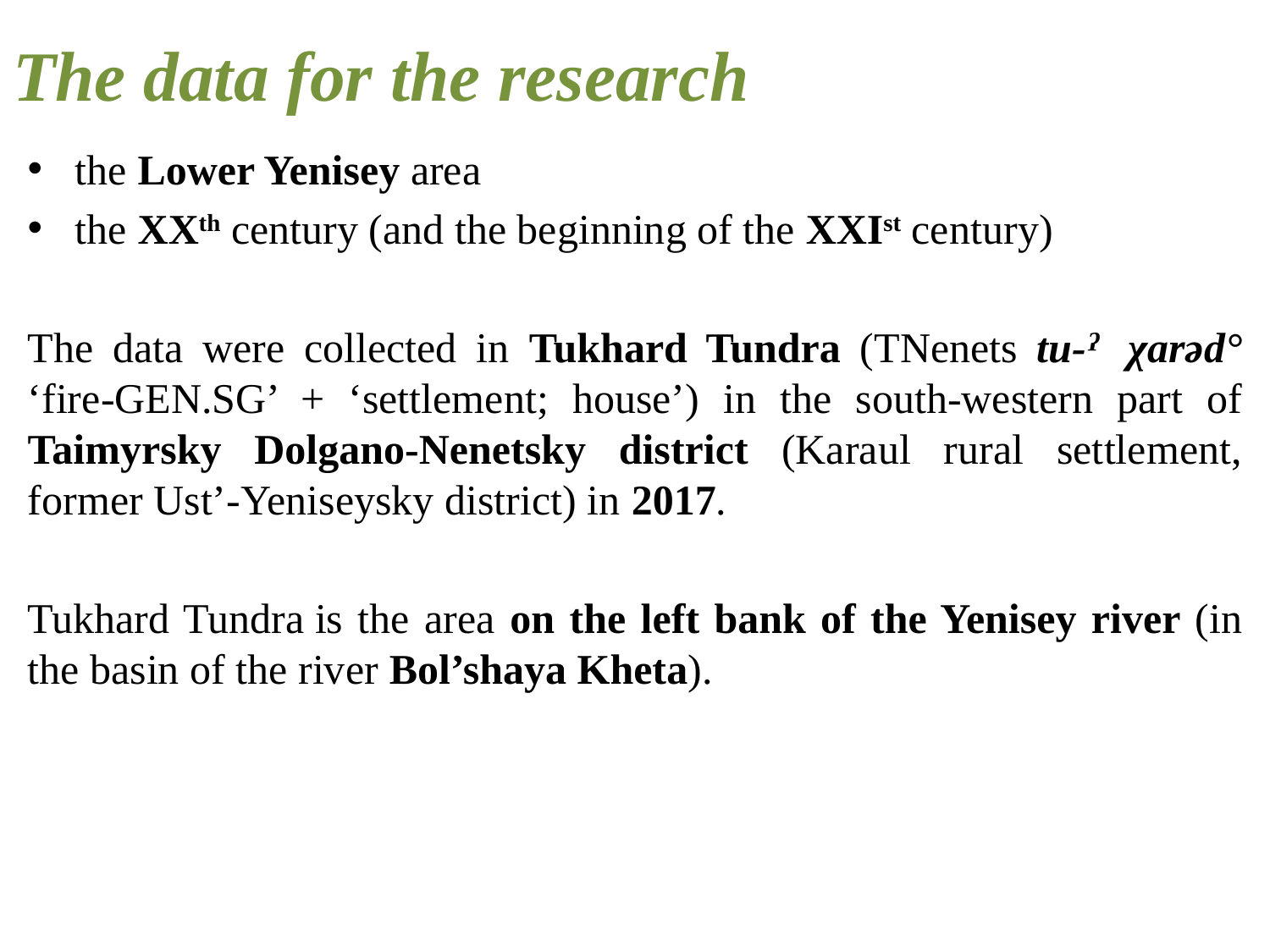

# The data for the research
the Lower Yenisey area
the XXth century (and the beginning of the XXIst century)

The data were collected in Tukhard Tundra (TNenets tu-ˀ  χarəd° ‘fire-GEN.SG’ + ‘settlement; house’) in the south-western part of Taimyrsky Dolgano-Nenetsky district (Karaul rural settlement, former Ust’-Yeniseysky district) in 2017.

Tukhard Tundra is the area on the left bank of the Yenisey river (in the basin of the river Bol’shaya Kheta).